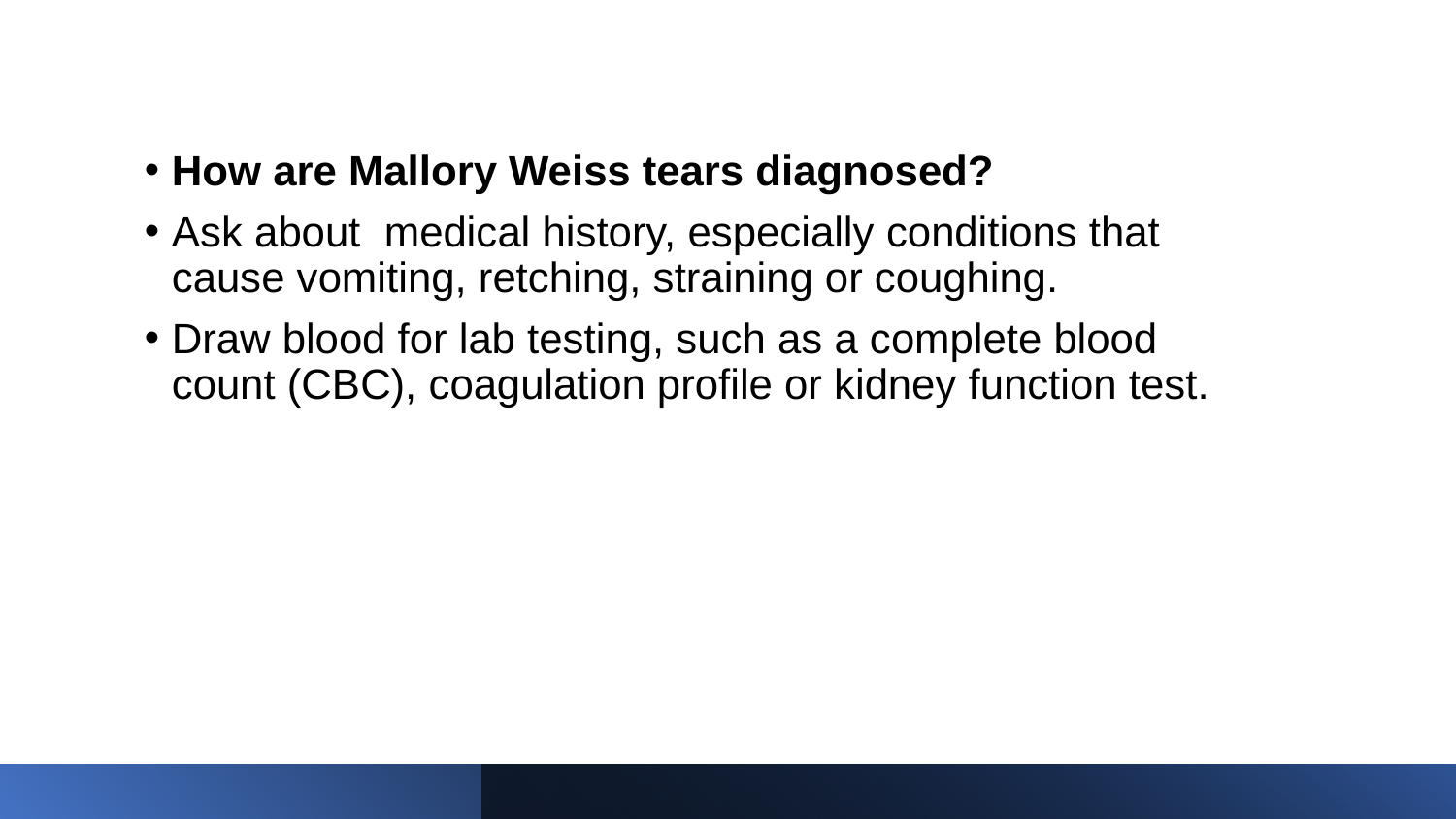

How are Mallory Weiss tears diagnosed?
Ask about  medical history, especially conditions that cause vomiting, retching, straining or coughing.
Draw blood for lab testing, such as a complete blood count (CBC), coagulation profile or kidney function test.